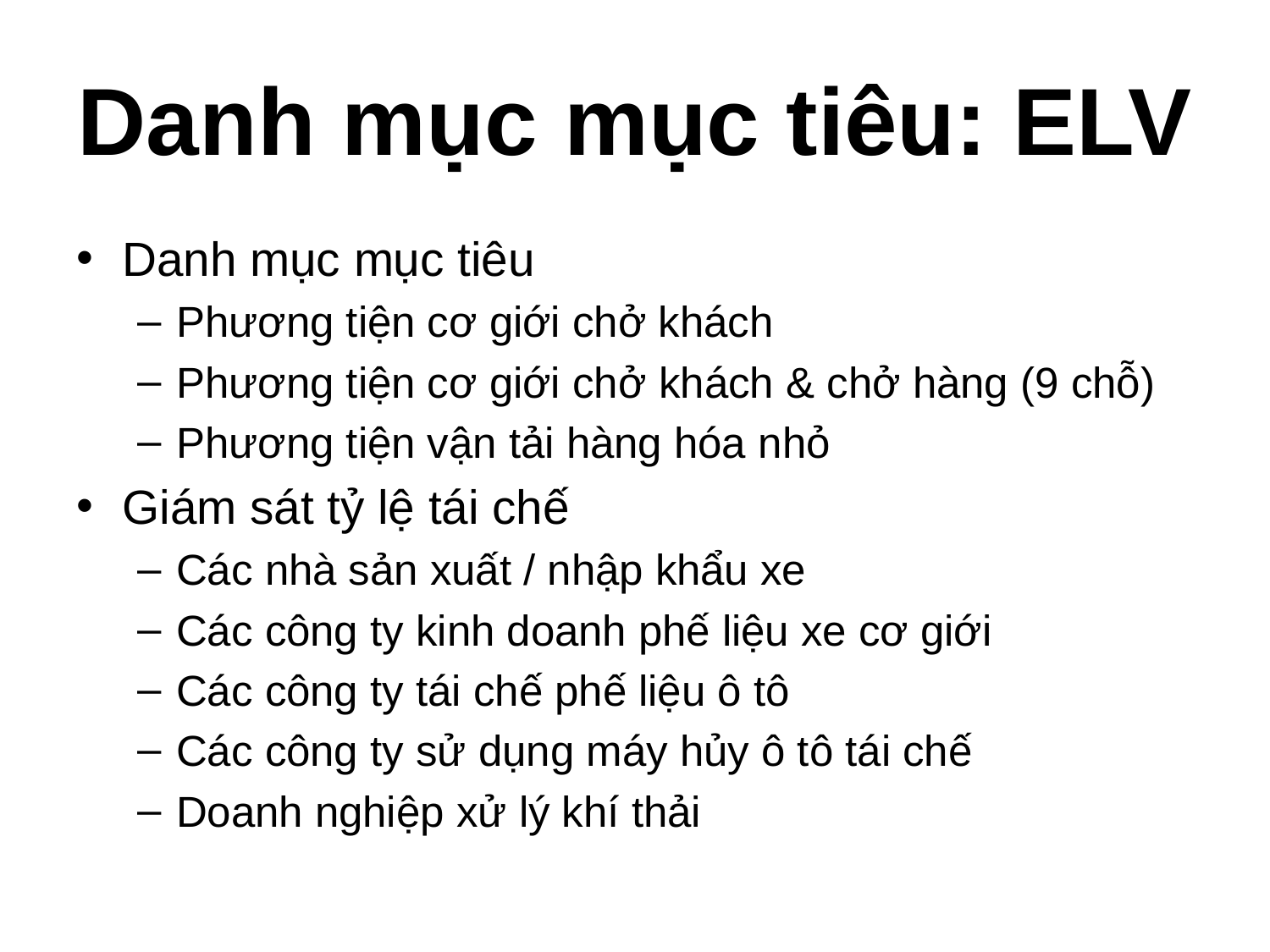

# Danh mục mục tiêu: ELV
Danh mục mục tiêu
Phương tiện cơ giới chở khách
Phương tiện cơ giới chở khách & chở hàng (9 chỗ)
Phương tiện vận tải hàng hóa nhỏ
Giám sát tỷ lệ tái chế
Các nhà sản xuất / nhập khẩu xe
Các công ty kinh doanh phế liệu xe cơ giới
Các công ty tái chế phế liệu ô tô
Các công ty sử dụng máy hủy ô tô tái chế
Doanh nghiệp xử lý khí thải